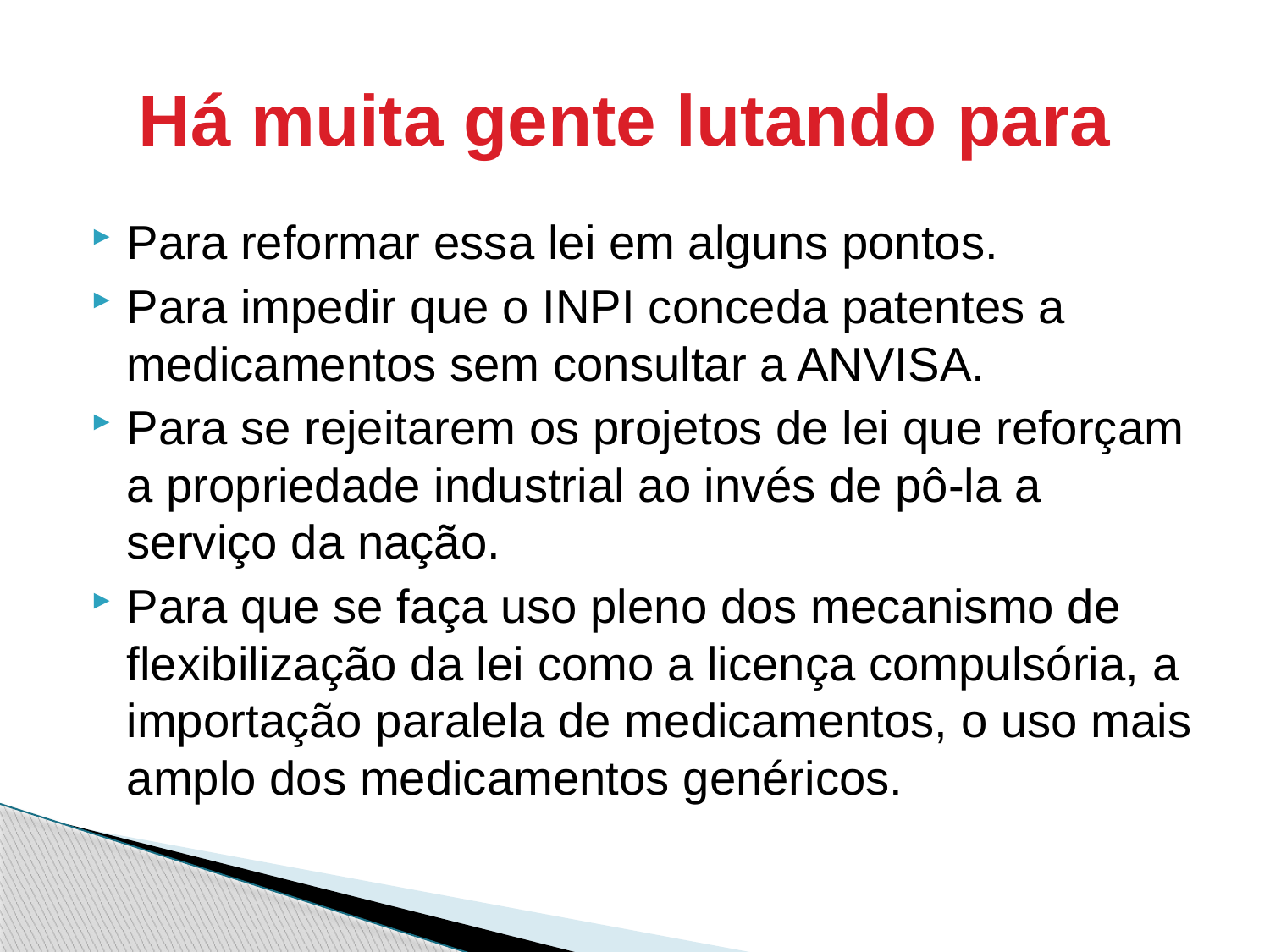

# Há muita gente lutando para
Para reformar essa lei em alguns pontos.
Para impedir que o INPI conceda patentes a medicamentos sem consultar a ANVISA.
Para se rejeitarem os projetos de lei que reforçam a propriedade industrial ao invés de pô-la a serviço da nação.
Para que se faça uso pleno dos mecanismo de flexibilização da lei como a licença compulsória, a importação paralela de medicamentos, o uso mais amplo dos medicamentos genéricos.